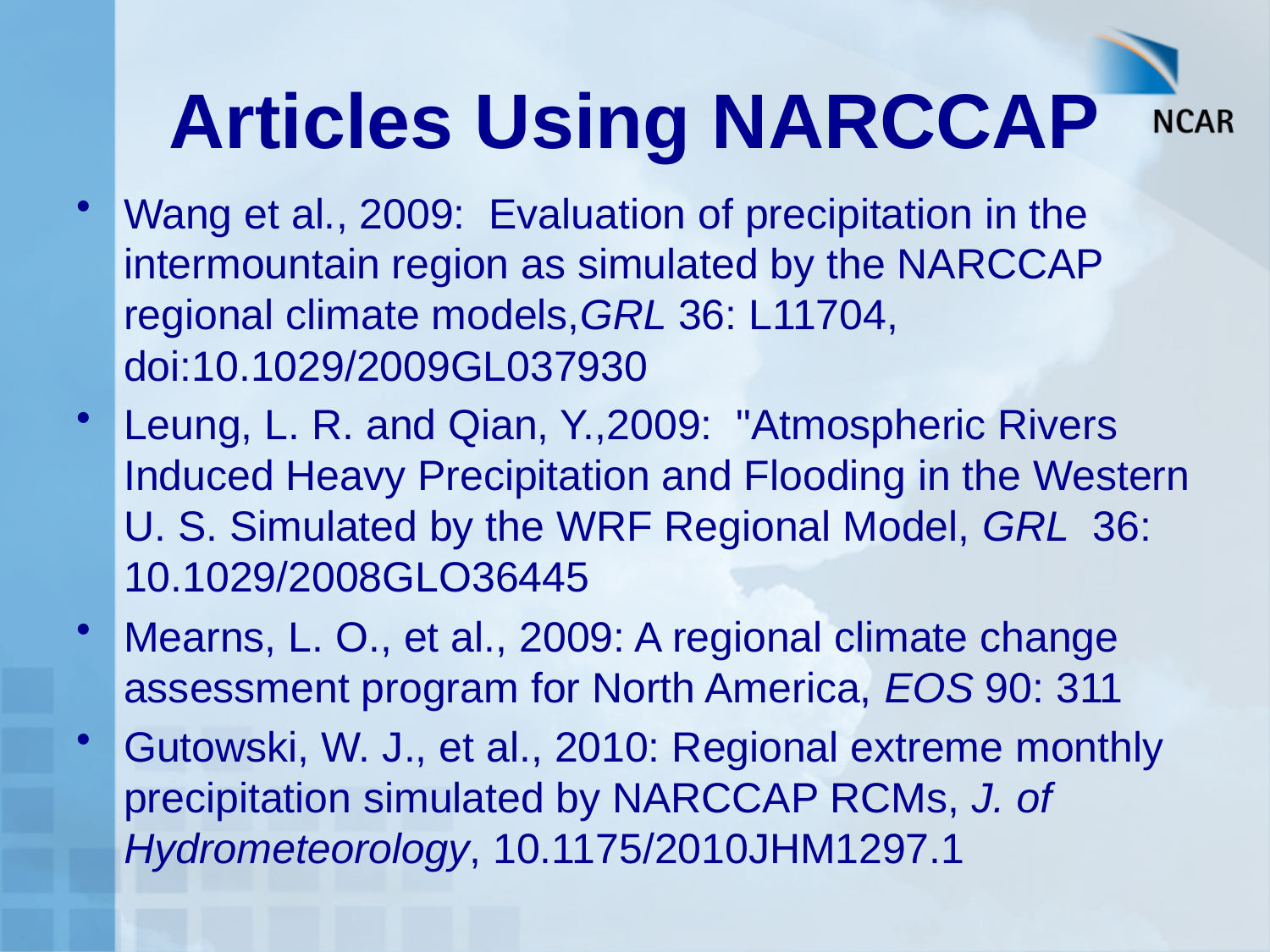

# Articles Using NARCCAP
Wang et al., 2009:  Evaluation of precipitation in the intermountain region as simulated by the NARCCAP regional climate models,GRL 36: L11704, doi:10.1029/2009GL037930
Leung, L. R. and Qian, Y.,2009:  "Atmospheric Rivers Induced Heavy Precipitation and Flooding in the Western U. S. Simulated by the WRF Regional Model, GRL  36: 10.1029/2008GLO36445
Mearns, L. O., et al., 2009: A regional climate change assessment program for North America, EOS 90: 311
Gutowski, W. J., et al., 2010: Regional extreme monthly precipitation simulated by NARCCAP RCMs, J. of Hydrometeorology, 10.1175/2010JHM1297.1